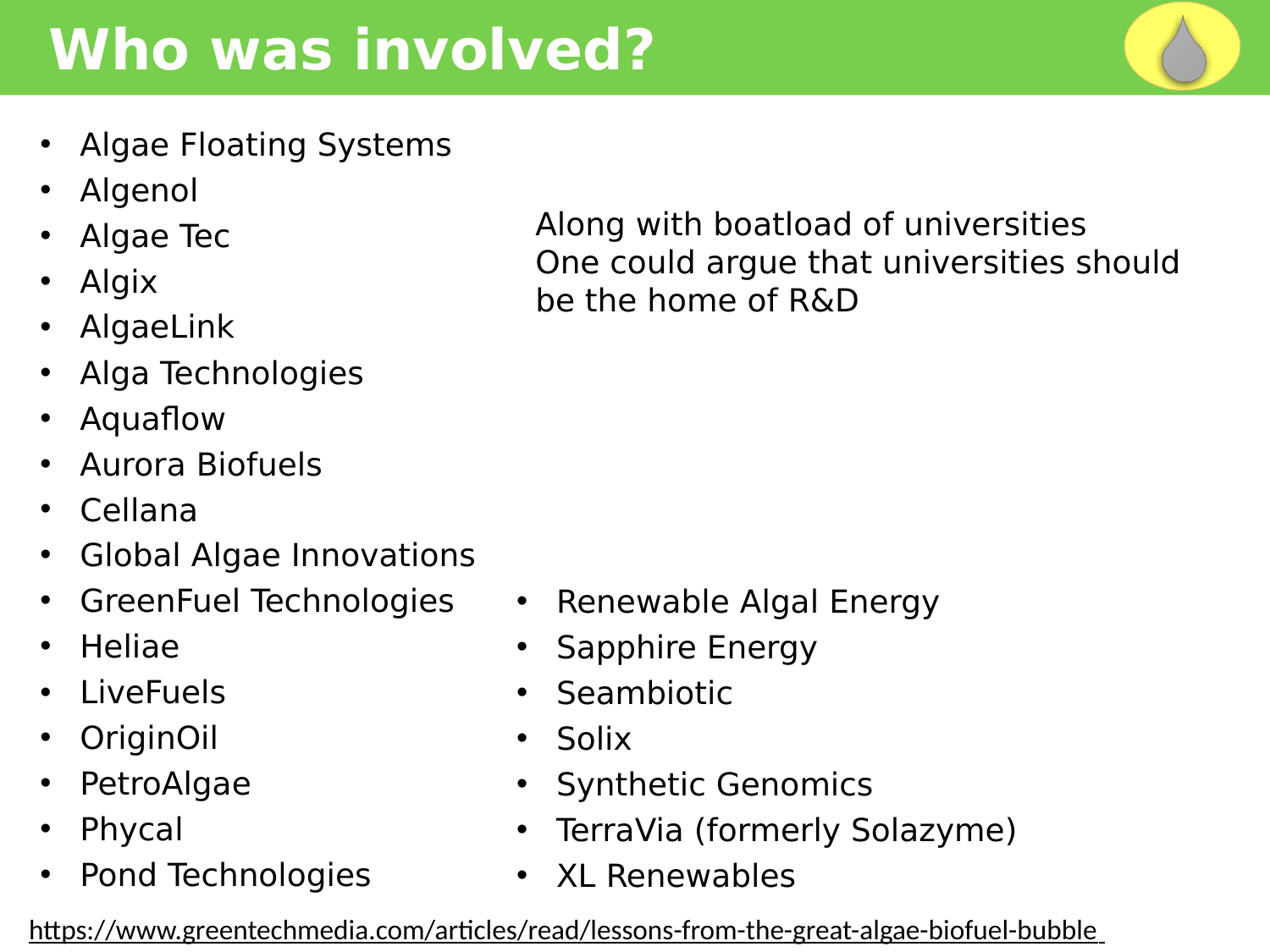

Who was involved?
Algae Floating Systems
Algenol
Algae Tec
Algix
AlgaeLink
Alga Technologies
Aquaflow
Aurora Biofuels
Cellana
Global Algae Innovations
GreenFuel Technologies
Heliae
LiveFuels
OriginOil
PetroAlgae
Phycal
Pond Technologies
Along with boatload of universities
One could argue that universities should be the home of R&D
Renewable Algal Energy
Sapphire Energy
Seambiotic
Solix
Synthetic Genomics
TerraVia (formerly Solazyme)
XL Renewables
https://www.greentechmedia.com/articles/read/lessons-from-the-great-algae-biofuel-bubble